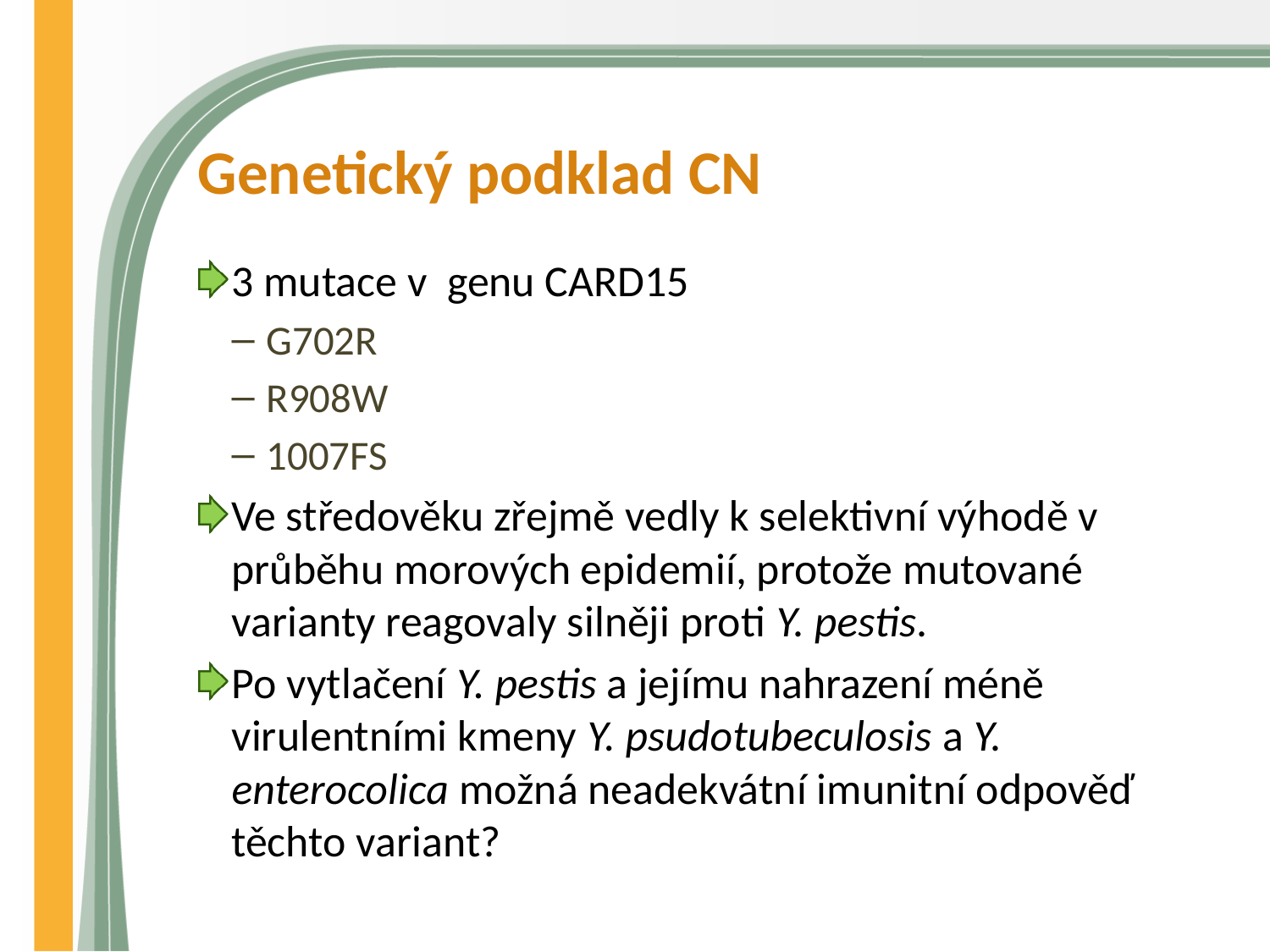

# Genetický podklad CN
3 mutace v  genu CARD15
G702R
R908W
1007FS
Ve středověku zřejmě vedly k selektivní výhodě v průběhu morových epidemií, protože mutované varianty reagovaly silněji proti Y. pestis.
Po vytlačení Y. pestis a jejímu nahrazení méně virulentními kmeny Y. psudotubeculosis a Y. enterocolica možná neadekvátní imunitní odpověď těchto variant?